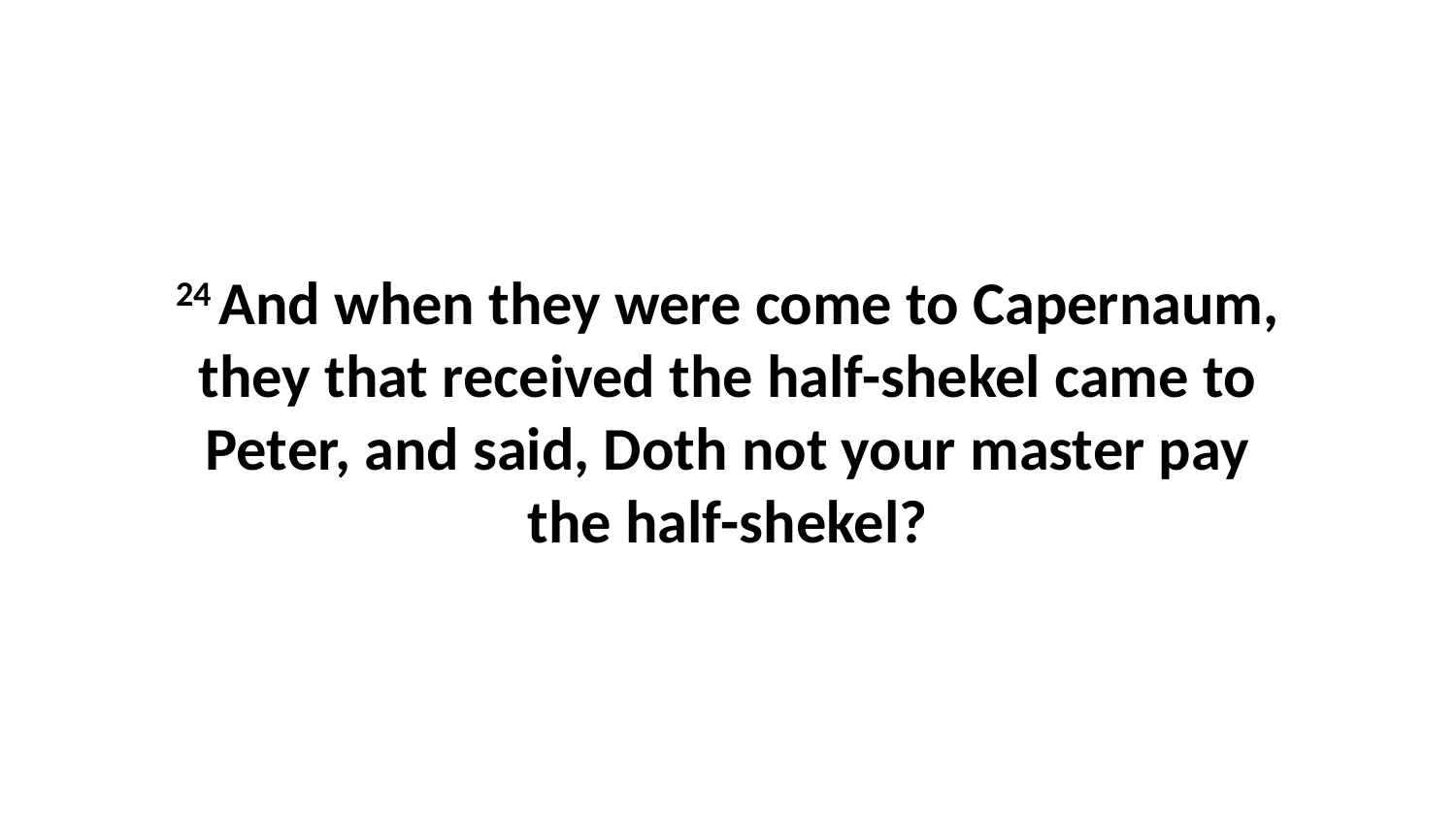

24 And when they were come to Capernaum, they that received the half-shekel came to Peter, and said, Doth not your master pay the half-shekel?